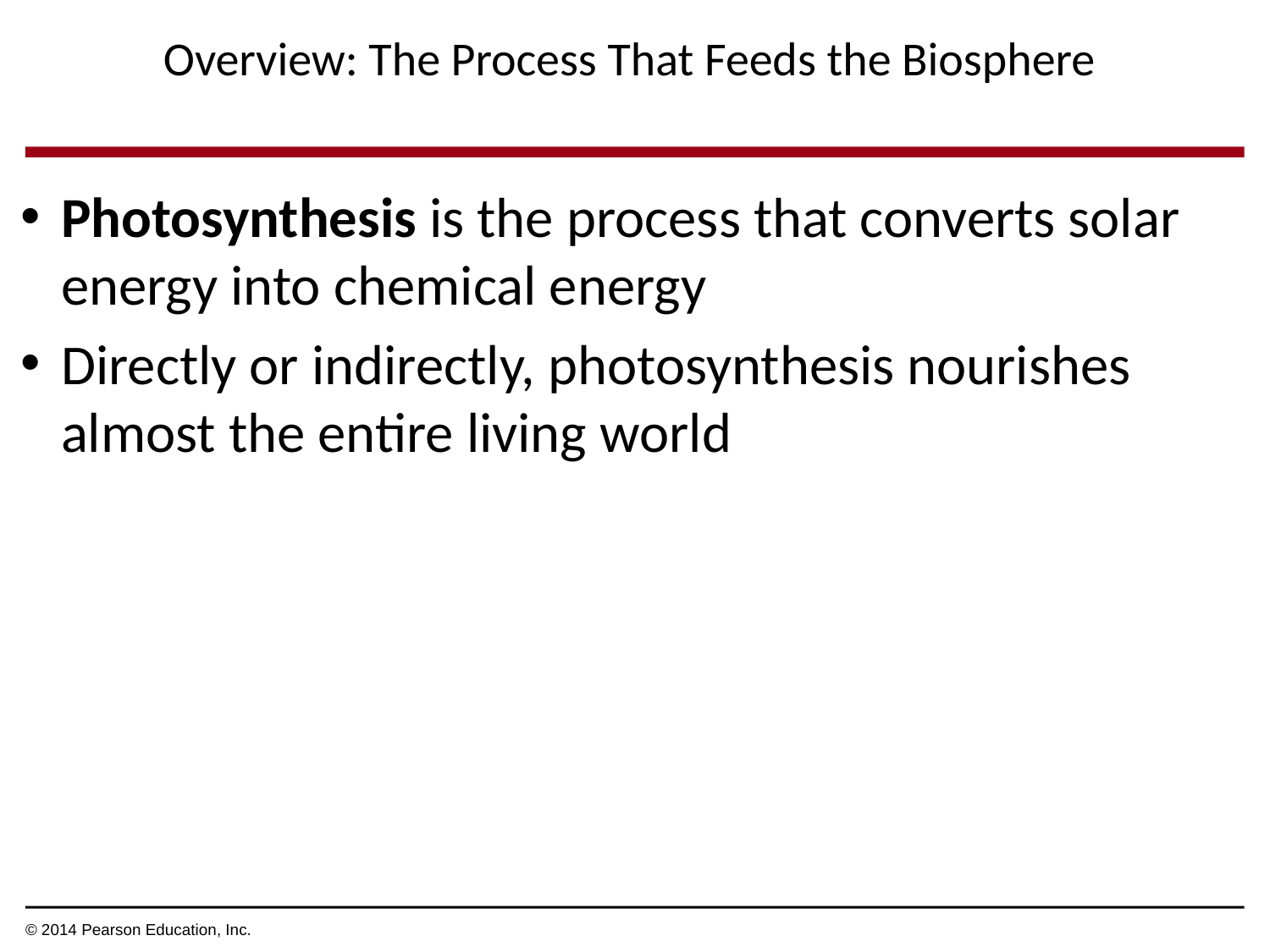

Overview: The Process That Feeds the Biosphere

Photosynthesis is the process that converts solar energy into chemical energy
Directly or indirectly, photosynthesis nourishes almost the entire living world

© 2014 Pearson Education, Inc.